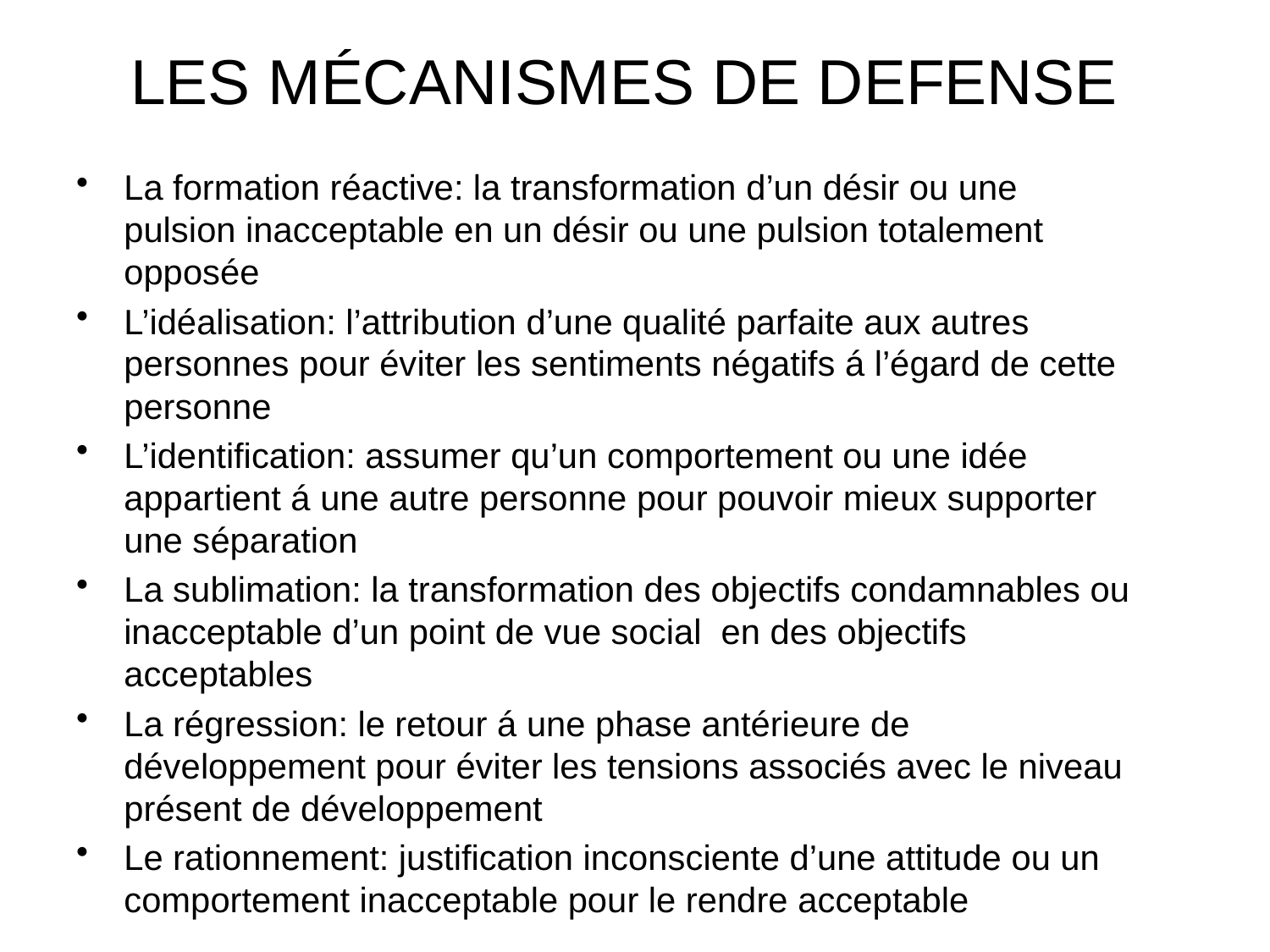

# LES MÉCANISMES DE DEFENSE
La formation réactive: la transformation d’un désir ou une pulsion inacceptable en un désir ou une pulsion totalement opposée
L’idéalisation: l’attribution d’une qualité parfaite aux autres personnes pour éviter les sentiments négatifs á l’égard de cette personne
L’identification: assumer qu’un comportement ou une idée appartient á une autre personne pour pouvoir mieux supporter une séparation
La sublimation: la transformation des objectifs condamnables ou inacceptable d’un point de vue social  en des objectifs acceptables
La régression: le retour á une phase antérieure de développement pour éviter les tensions associés avec le niveau présent de développement
Le rationnement: justification inconsciente d’une attitude ou un comportement inacceptable pour le rendre acceptable